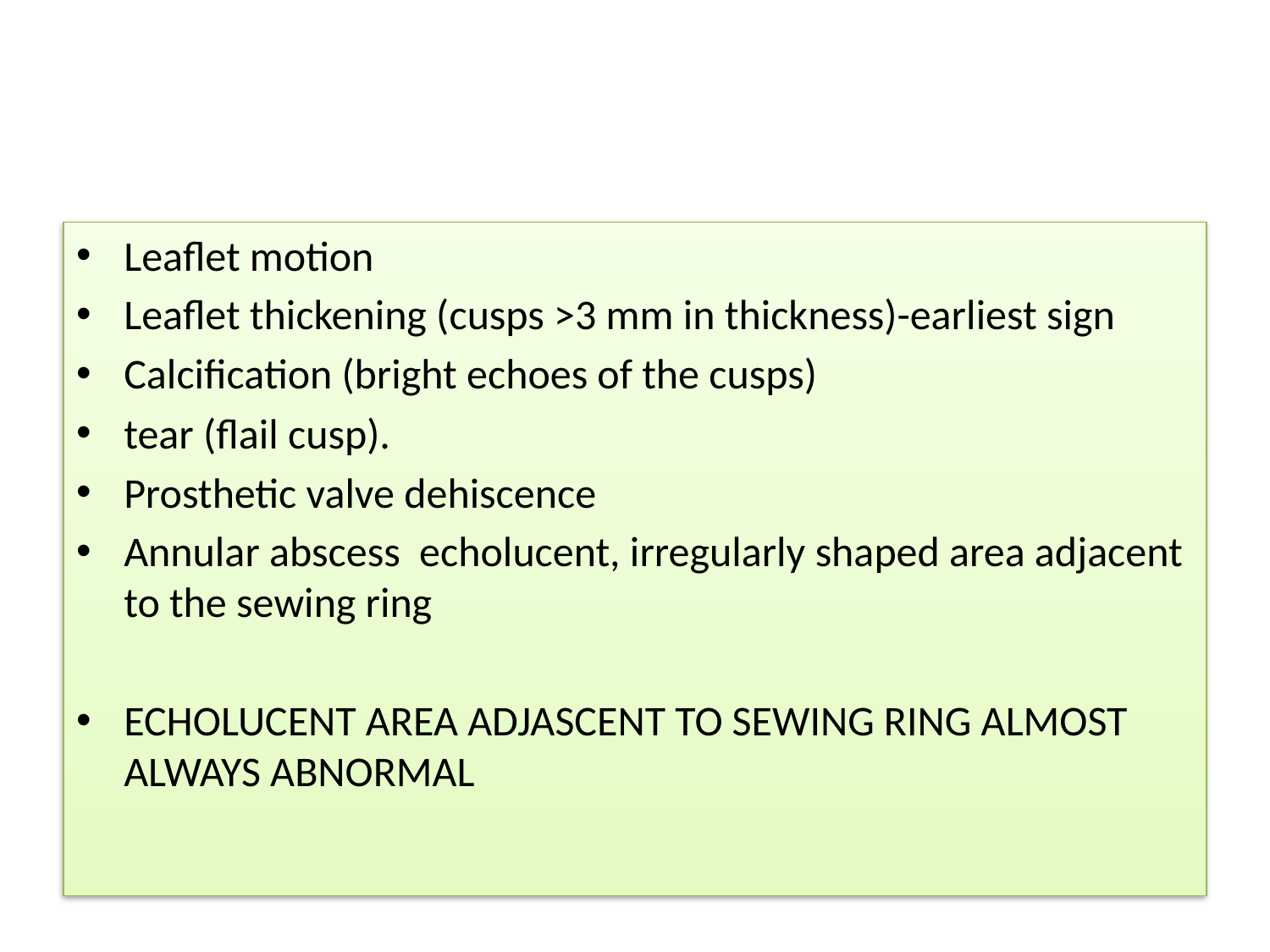

#
Leaflet motion
Leaflet thickening (cusps >3 mm in thickness)-earliest sign
Calcification (bright echoes of the cusps)
tear (flail cusp).
Prosthetic valve dehiscence
Annular abscess  echolucent, irregularly shaped area adjacent to the sewing ring

ECHOLUCENT AREA ADJASCENT TO SEWING RING ALMOST ALWAYS ABNORMAL